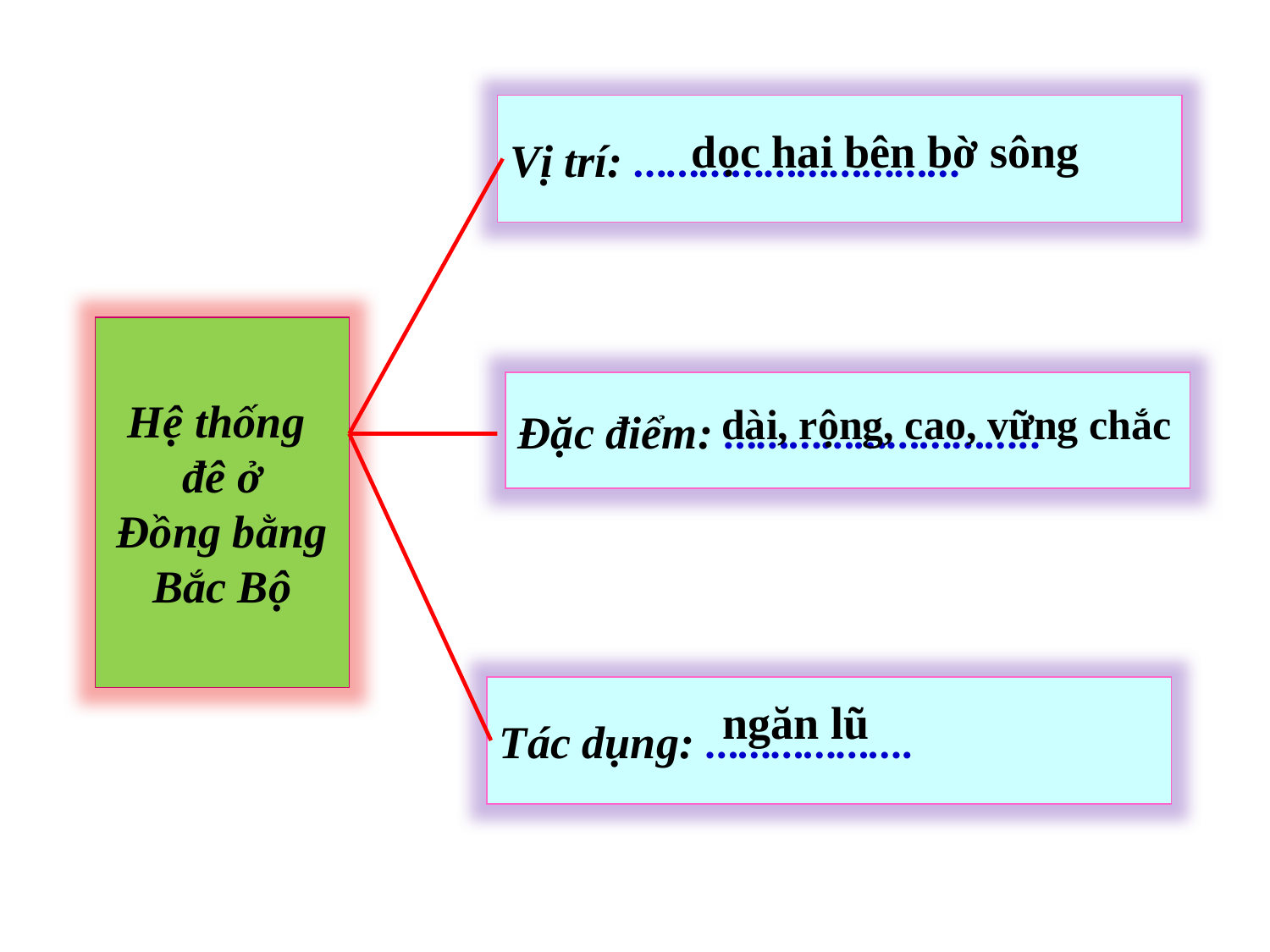

Vị trí: …………………………
dọc hai bên bờ sông

Hệ thống
đê ở
 Đồng bằng
Bắc Bộ
Đặc điểm: ………………………..
dài, rộng, cao, vững chắc

Tác dụng: ……………….
ngăn lũ